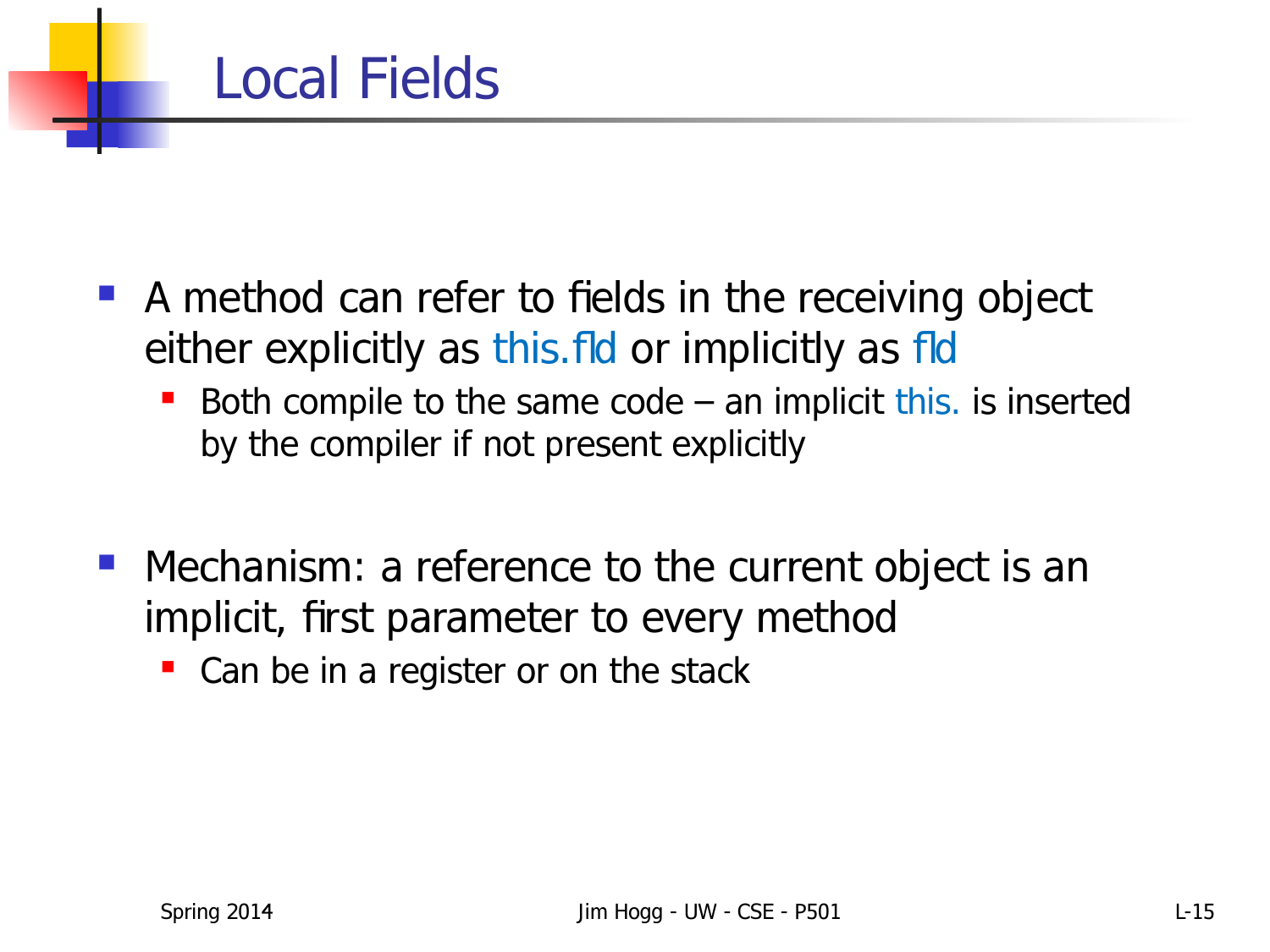

# Local Fields
A method can refer to fields in the receiving object either explicitly as this.fld or implicitly as fld
Both compile to the same code – an implicit this. is inserted by the compiler if not present explicitly

Mechanism: a reference to the current object is an implicit, first parameter to every method
Can be in a register or on the stack
Spring 2014
Jim Hogg - UW - CSE - P501
L-15